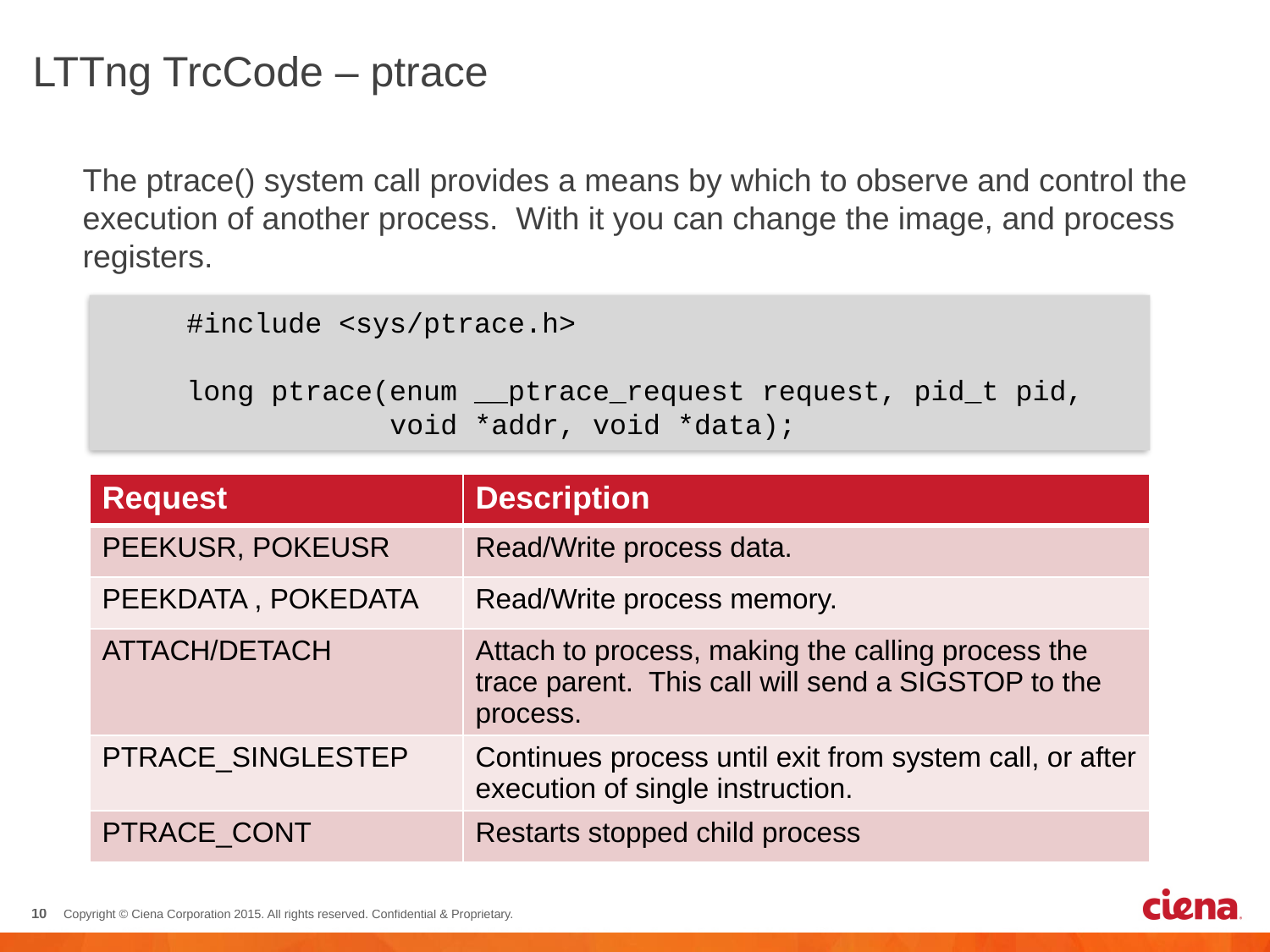

# LTTng TrcCode – ptrace
The ptrace() system call provides a means by which to observe and control the execution of another process.  With it you can change the image, and process registers.

     #include <sys/ptrace.h>

     long ptrace(enum __ptrace_request request, pid_t pid,
          	  void *addr, void *data);
| Request | Description |
| --- | --- |
| PEEKUSR, POKEUSR | Read/Write process data. |
| PEEKDATA , POKEDATA | Read/Write process memory. |
| ATTACH/DETACH | Attach to process, making the calling process the trace parent. This call will send a SIGSTOP to the process. |
| PTRACE\_SINGLESTEP | Continues process until exit from system call, or after execution of single instruction. |
| PTRACE\_CONT | Restarts stopped child process |